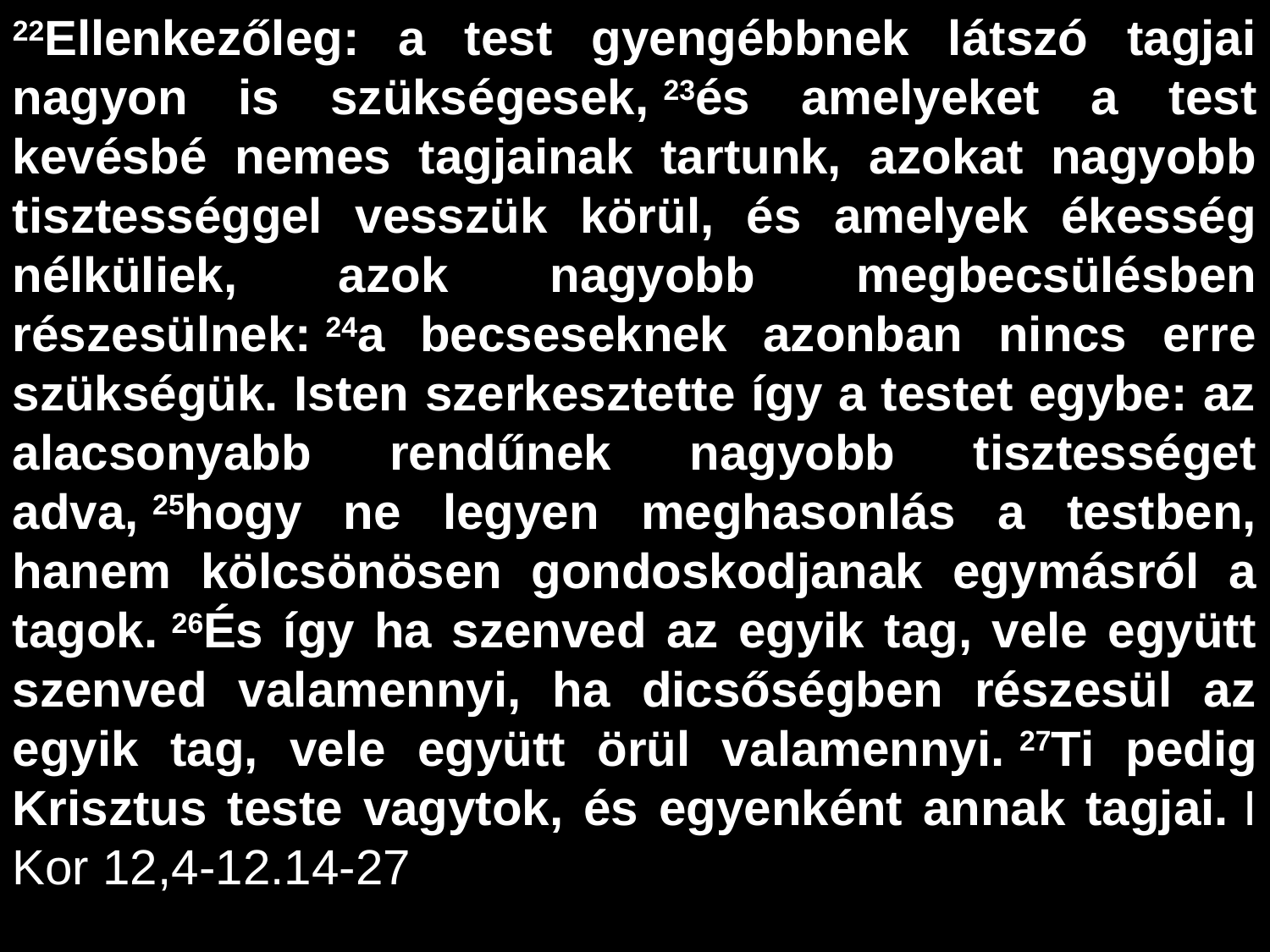

22Ellenkezőleg: a test gyengébbnek látszó tagjai nagyon is szükségesek, 23és amelyeket a test kevésbé nemes tagjainak tartunk, azokat nagyobb tisztességgel vesszük körül, és amelyek ékesség nélküliek, azok nagyobb megbecsülésben részesülnek: 24a becseseknek azonban nincs erre szükségük. Isten szerkesztette így a testet egybe: az alacsonyabb rendűnek nagyobb tisztességet adva, 25hogy ne legyen meghasonlás a testben, hanem kölcsönösen gondoskodjanak egymásról a tagok. 26És így ha szenved az egyik tag, vele együtt szenved valamennyi, ha dicsőségben részesül az egyik tag, vele együtt örül valamennyi. 27Ti pedig Krisztus teste vagytok, és egyenként annak tagjai. I Kor 12,4-12.14-27